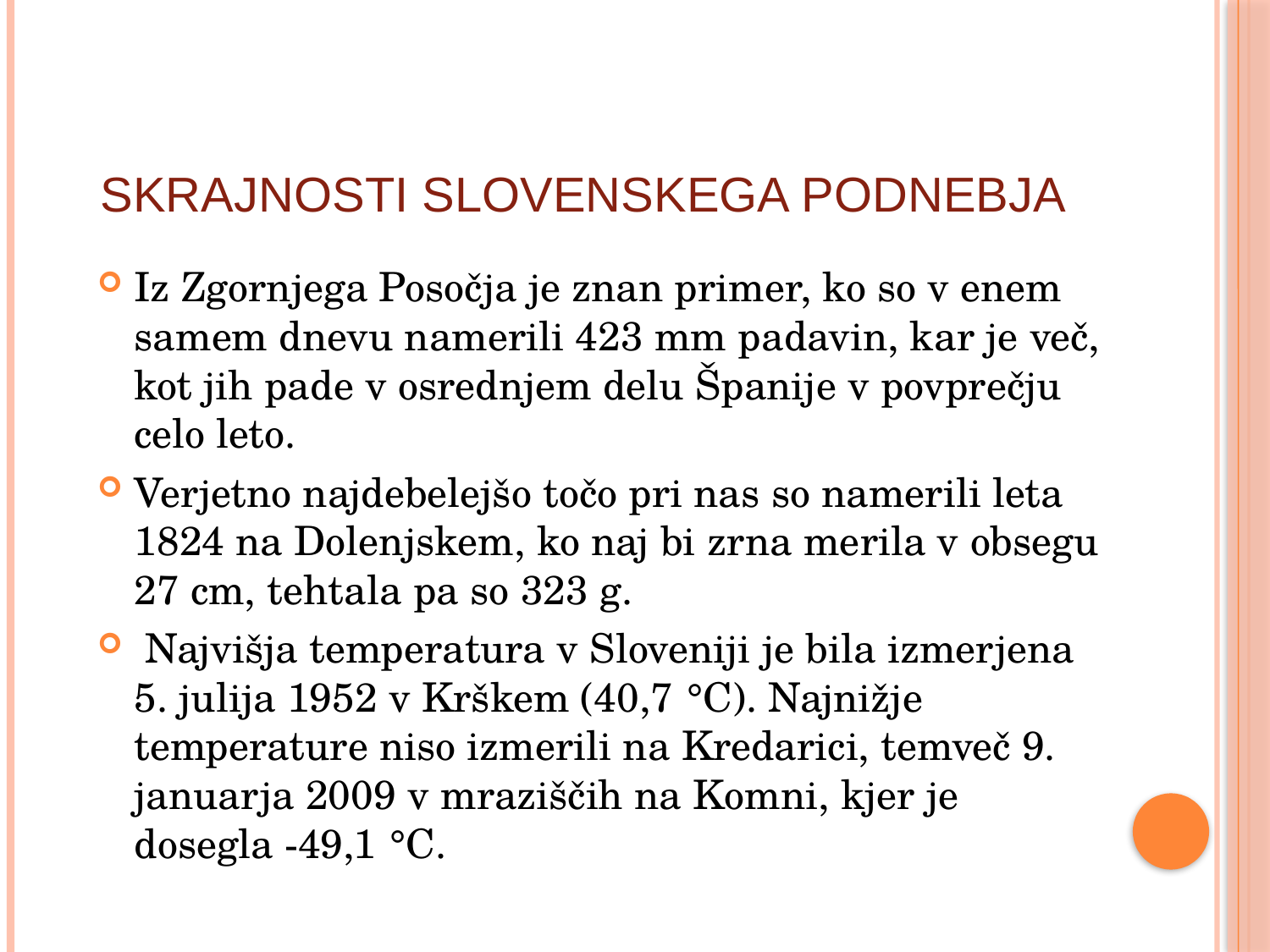

# Skrajnosti slovenskega podnebja

Iz Zgornjega Posočja je znan primer, ko so v enem samem dnevu namerili 423 mm padavin, kar je več, kot jih pade v osrednjem delu Španije v povprečju celo leto.
Verjetno najdebelejšo točo pri nas so namerili leta 1824 na Dolenjskem, ko naj bi zrna merila v obsegu 27 cm, tehtala pa so 323 g.
 Najvišja temperatura v Sloveniji je bila izmerjena 5. julija 1952 v Krškem (40,7 °C). Najnižje temperature niso izmerili na Kredarici, temveč 9. januarja 2009 v mraziščih na Komni, kjer je dosegla -49,1 °C.